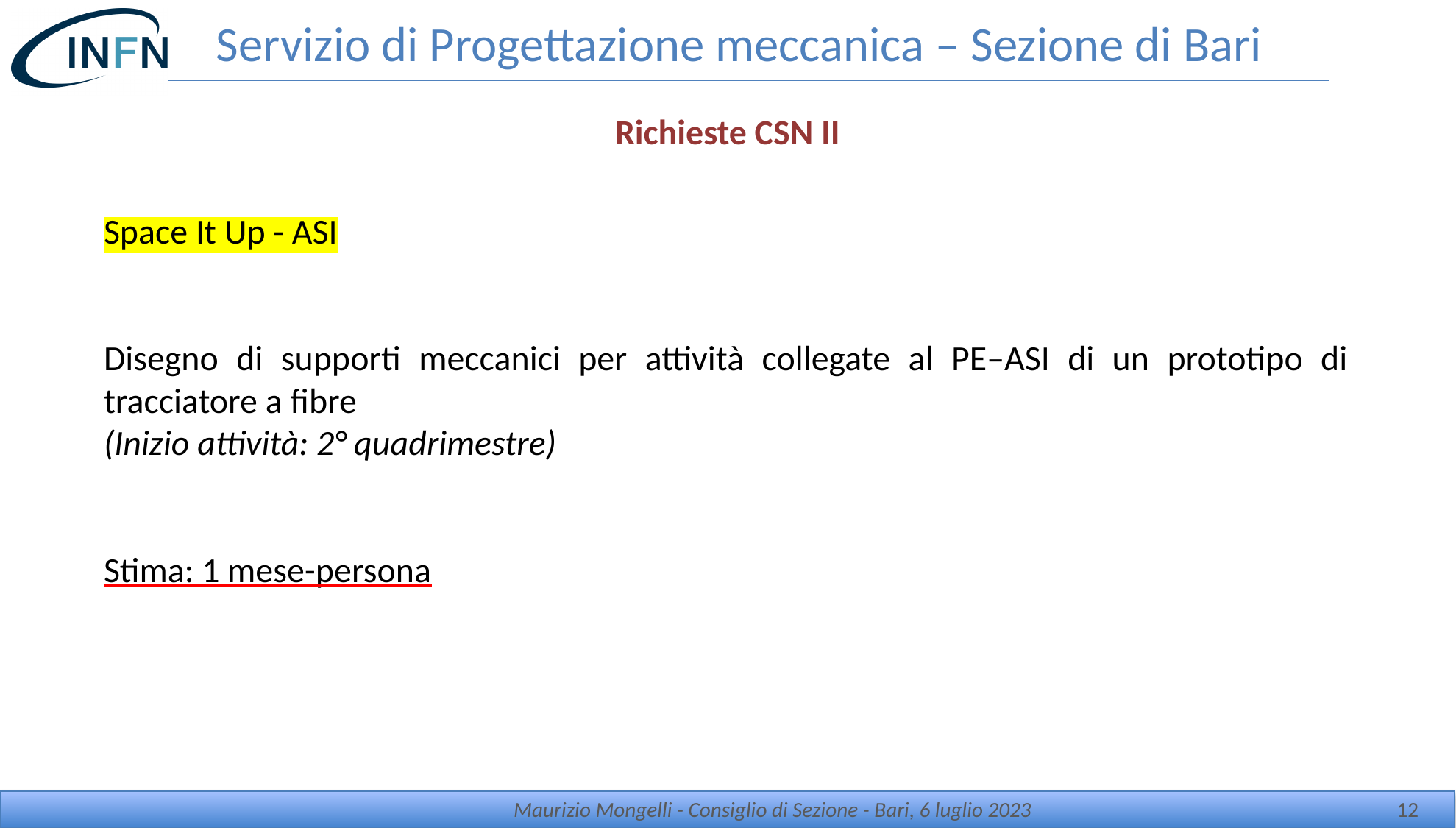

# Servizio di Progettazione meccanica – Sezione di Bari
Richieste CSN II

Space It Up - ASI

Disegno di supporti meccanici per attività collegate al PE–ASI di un prototipo di tracciatore a fibre
(Inizio attività: 2° quadrimestre)

Stima: 1 mese-persona

Maurizio Mongelli - Consiglio di Sezione - Bari, 6 luglio 2023
12